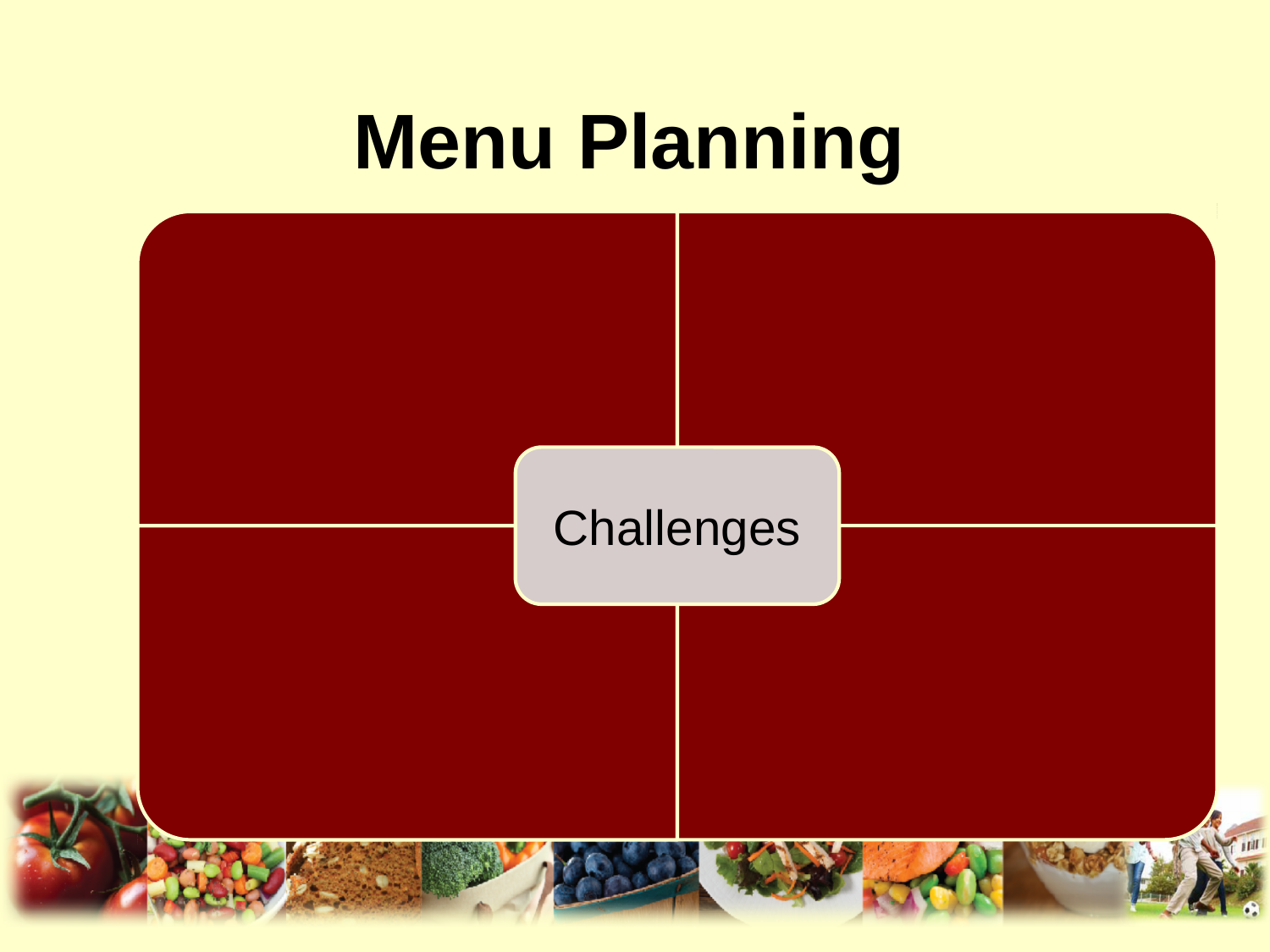

# Menu Planning
Challenges
Budget  constraints
Catering or vending contracts